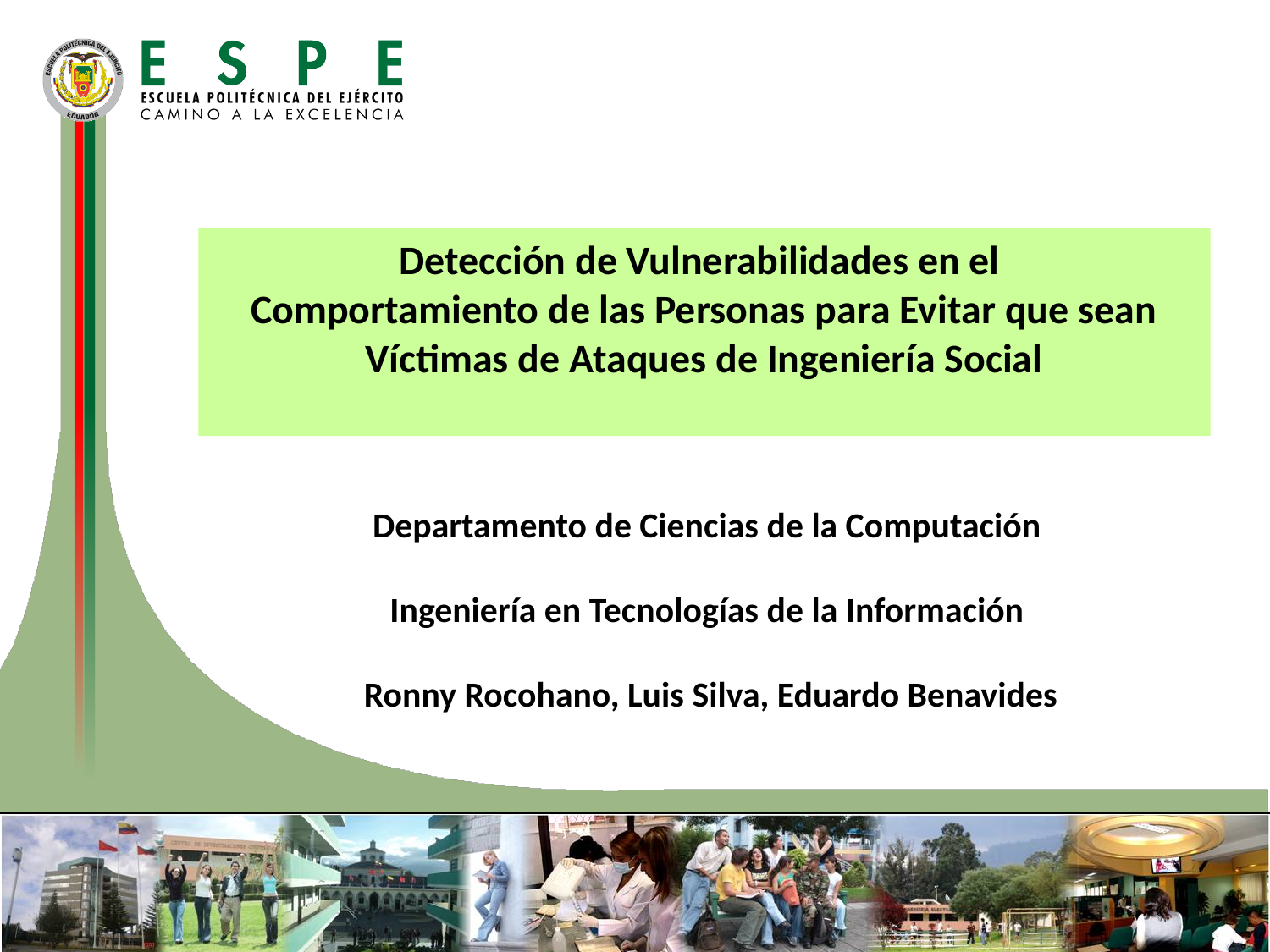

Detección de Vulnerabilidades en el
Comportamiento de las Personas para Evitar que sean Víctimas de Ataques de Ingeniería Social

Departamento de Ciencias de la Computación

Ingeniería en Tecnologías de la Información

Ronny Rocohano, Luis Silva, Eduardo Benavides